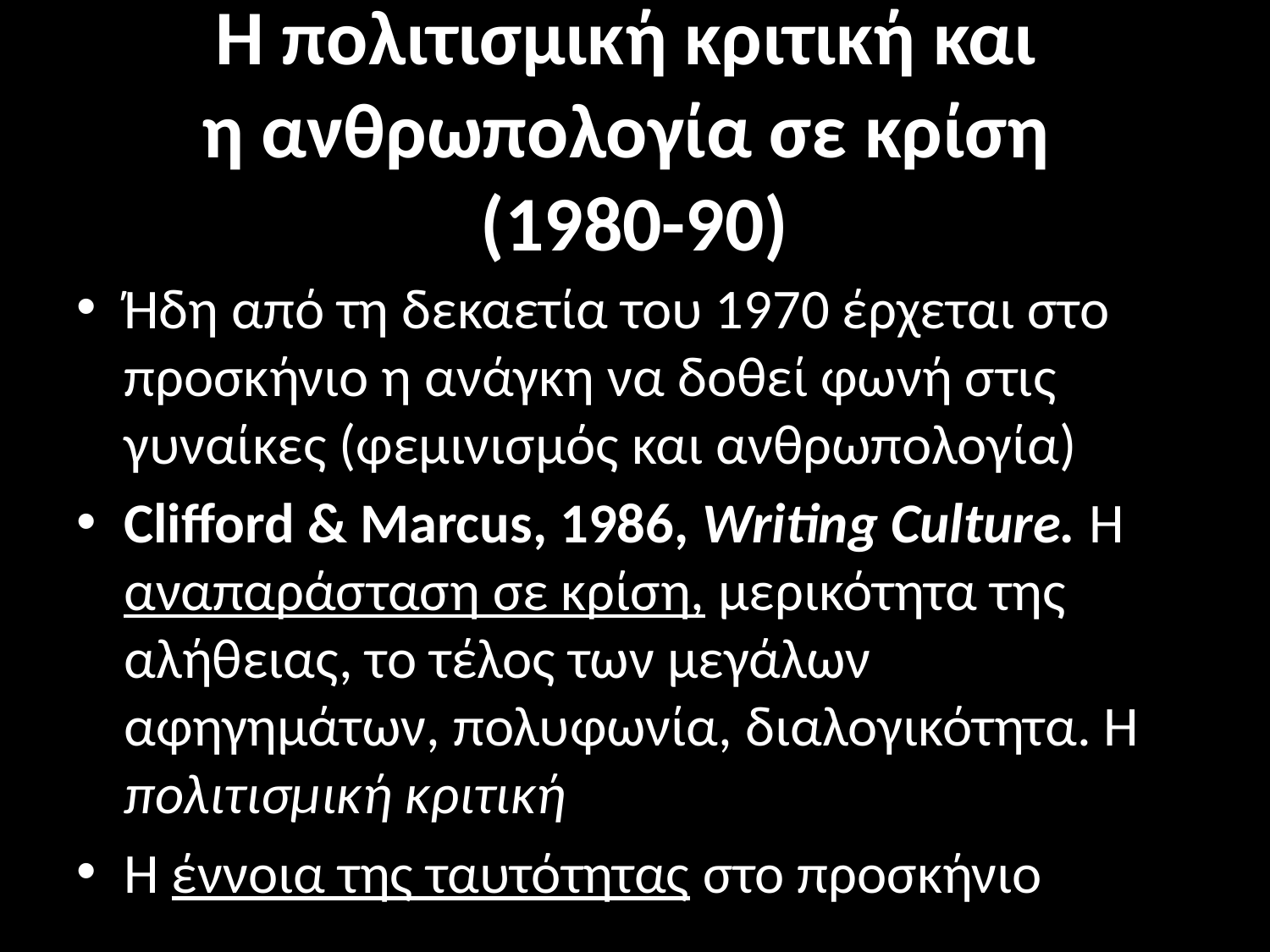

# Η πολιτισμική κριτική και η ανθρωπολογία σε κρίση (1980-90)
Ήδη από τη δεκαετία του 1970 έρχεται στο προσκήνιο η ανάγκη να δοθεί φωνή στις γυναίκες (φεμινισμός και ανθρωπολογία)
Clifford & Marcus, 1986, Writing Culture. Η αναπαράσταση σε κρίση, μερικότητα της αλήθειας, το τέλος των μεγάλων αφηγημάτων, πολυφωνία, διαλογικότητα. Η πολιτισμική κριτική
Η έννοια της ταυτότητας στο προσκήνιο